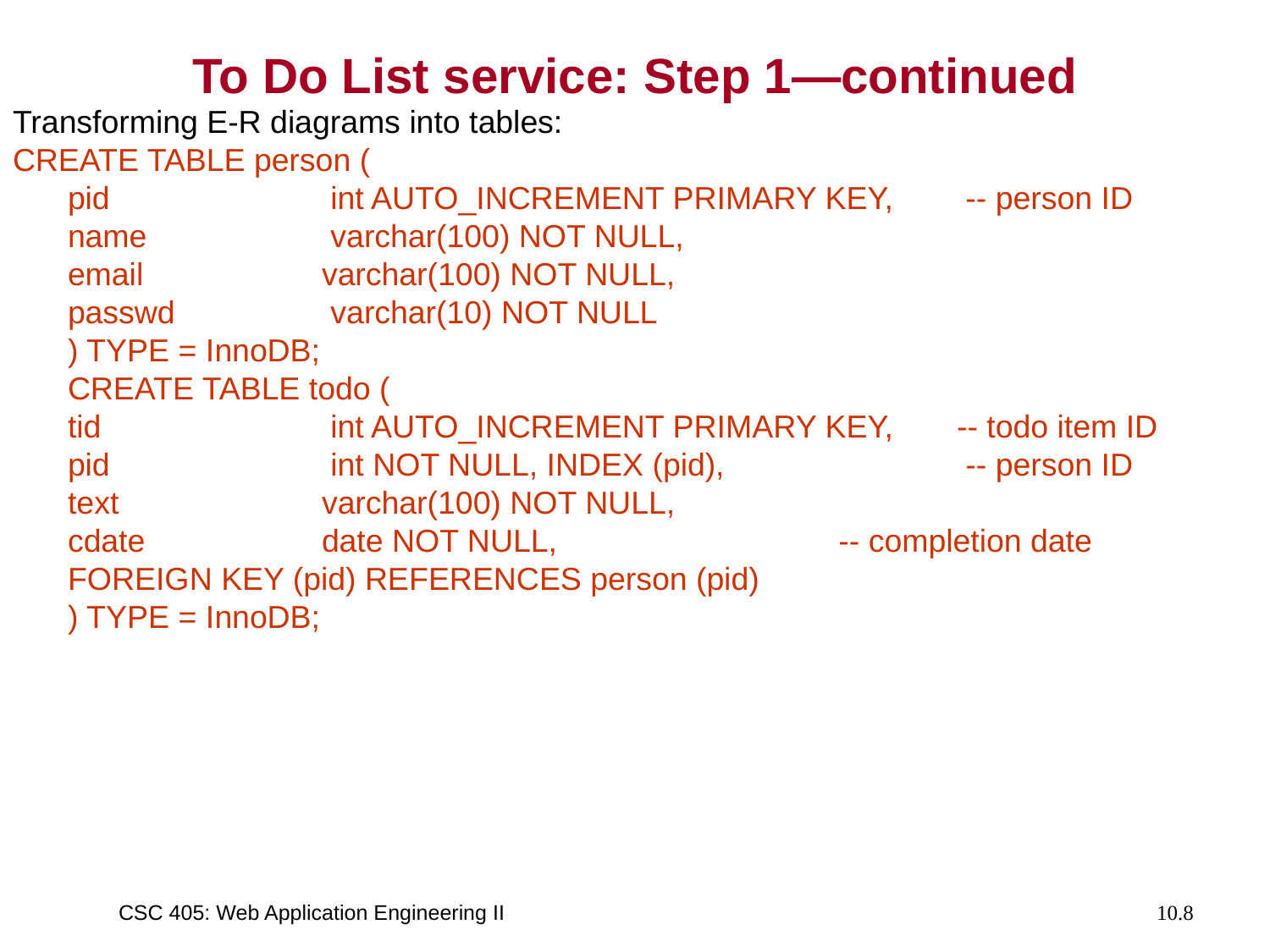

# To Do List service: Step 1—continued
Transforming E-R diagrams into tables:
CREATE TABLE person (
	pid		 int AUTO_INCREMENT PRIMARY KEY,	 -- person ID
	name		 varchar(100) NOT NULL,
	email 		varchar(100) NOT NULL,
	passwd		 varchar(10) NOT NULL
	) TYPE = InnoDB;
	CREATE TABLE todo (
	tid		 int AUTO_INCREMENT PRIMARY KEY, 	-- todo item ID
	pid		 int NOT NULL, INDEX (pid),		 -- person ID
	text 		varchar(100) NOT NULL,
	cdate 		date NOT NULL,			 -- completion date
	FOREIGN KEY (pid) REFERENCES person (pid)
	) TYPE = InnoDB;
CSC 405: Web Application Engineering II
10.8